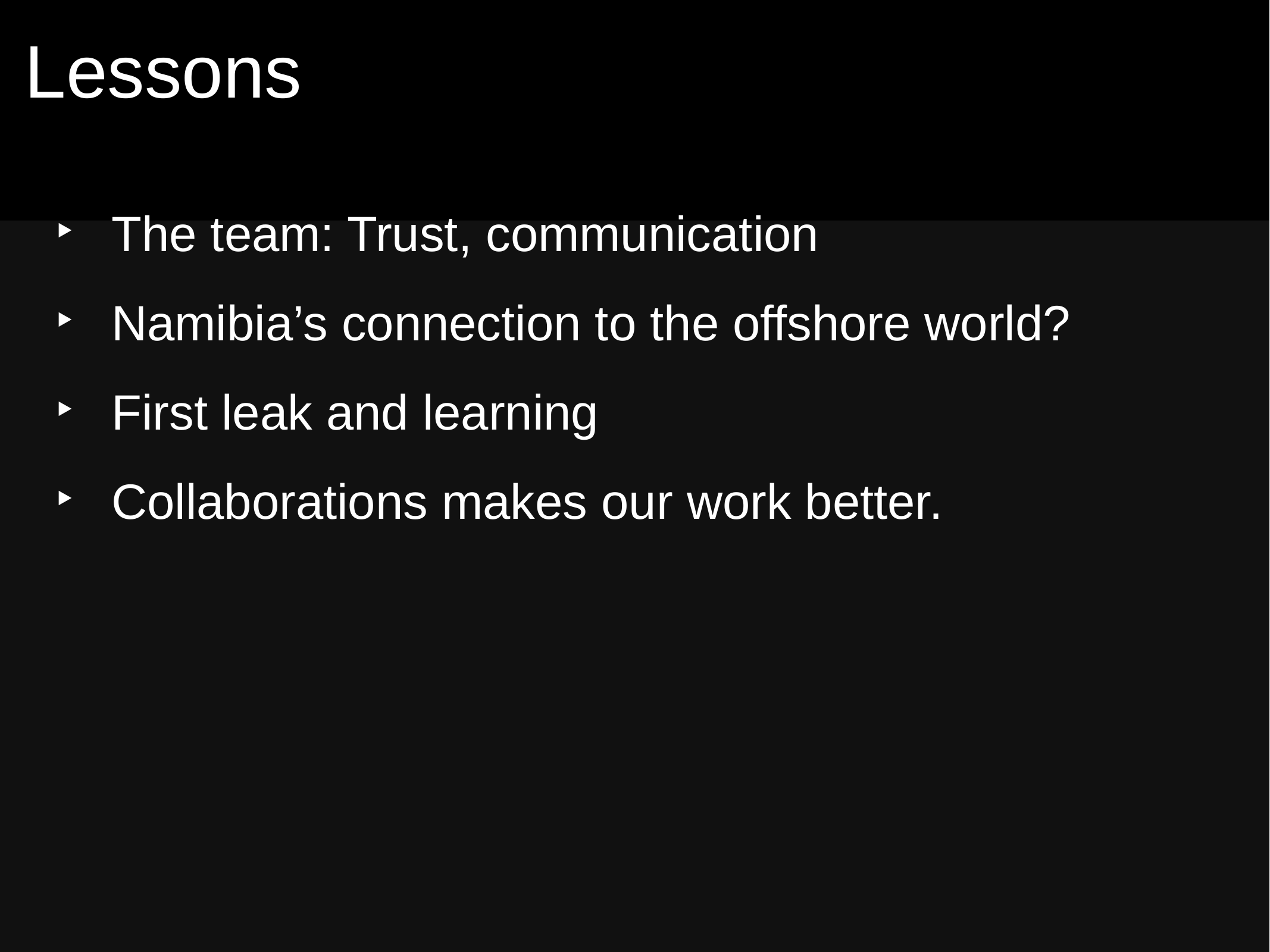

# Lessons
The team: Trust, communication
Namibia’s connection to the offshore world?
First leak and learning
Collaborations makes our work better.